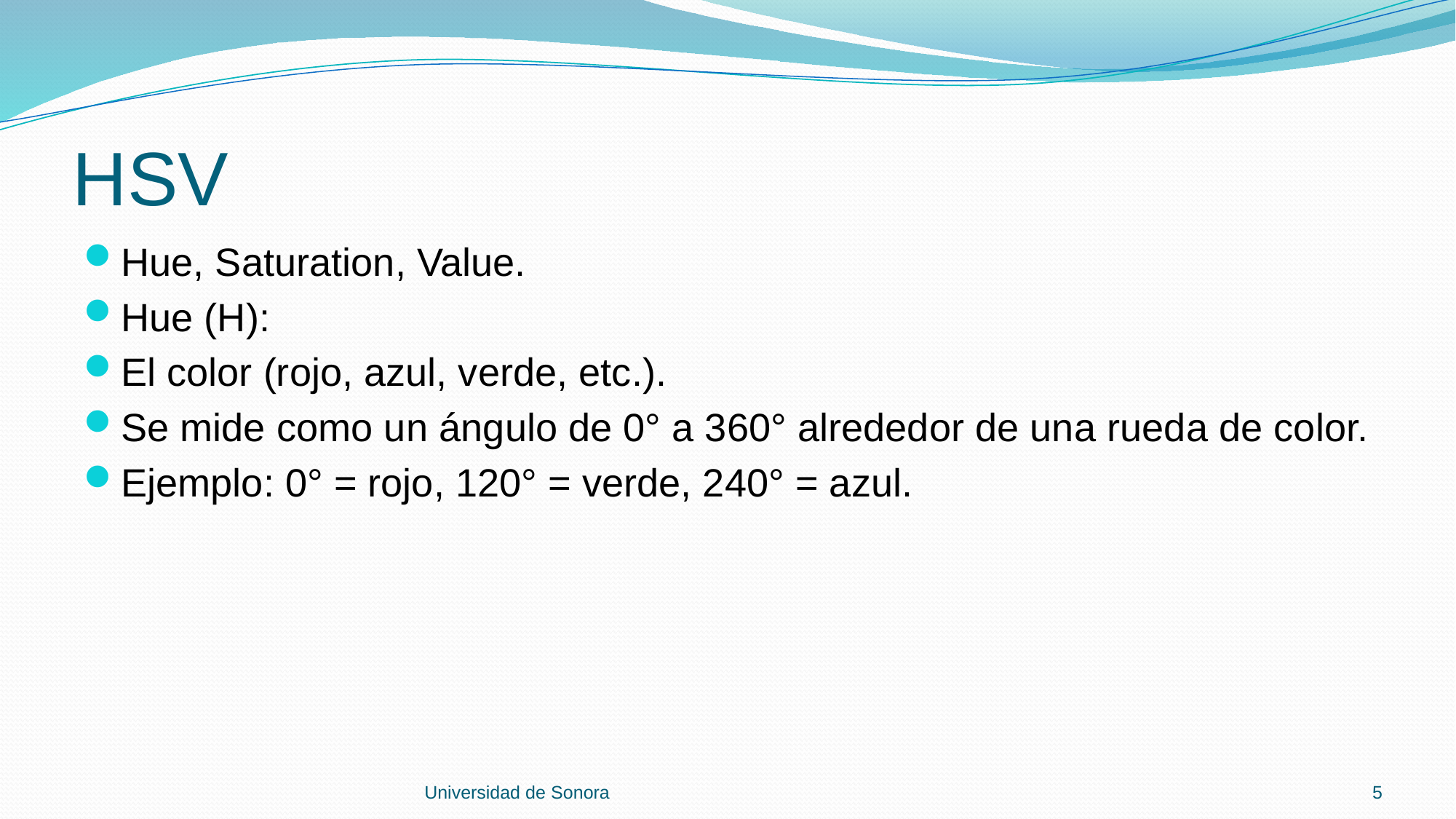

# HSV
Hue, Saturation, Value.
Hue (H):
El color (rojo, azul, verde, etc.).
Se mide como un ángulo de 0° a 360° alrededor de una rueda de color.
Ejemplo: 0° = rojo, 120° = verde, 240° = azul.

Universidad de Sonora
5